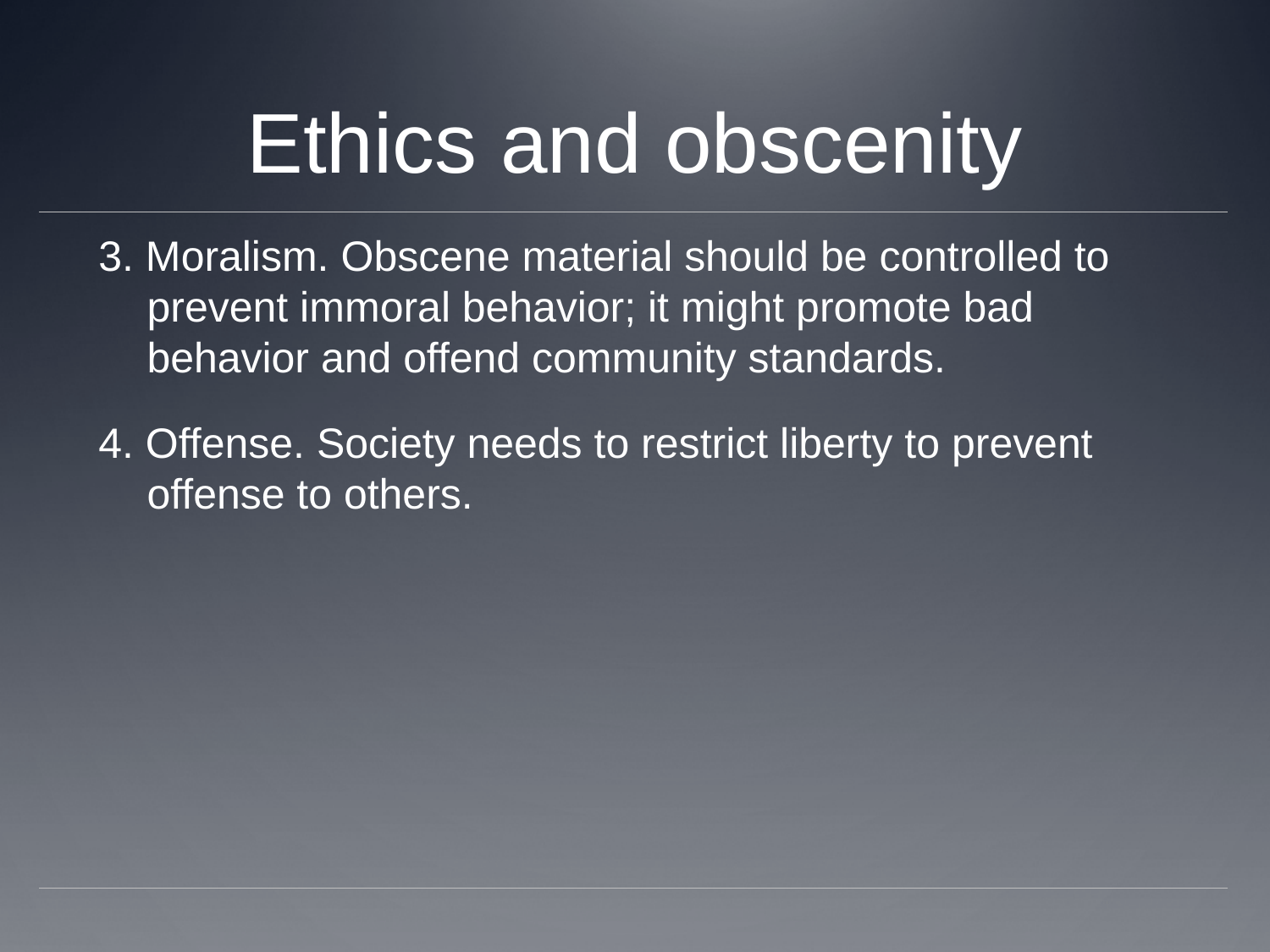

# Ethics and obscenity
3. Moralism. Obscene material should be controlled to prevent immoral behavior; it might promote bad behavior and offend community standards.
4. Offense. Society needs to restrict liberty to prevent offense to others.